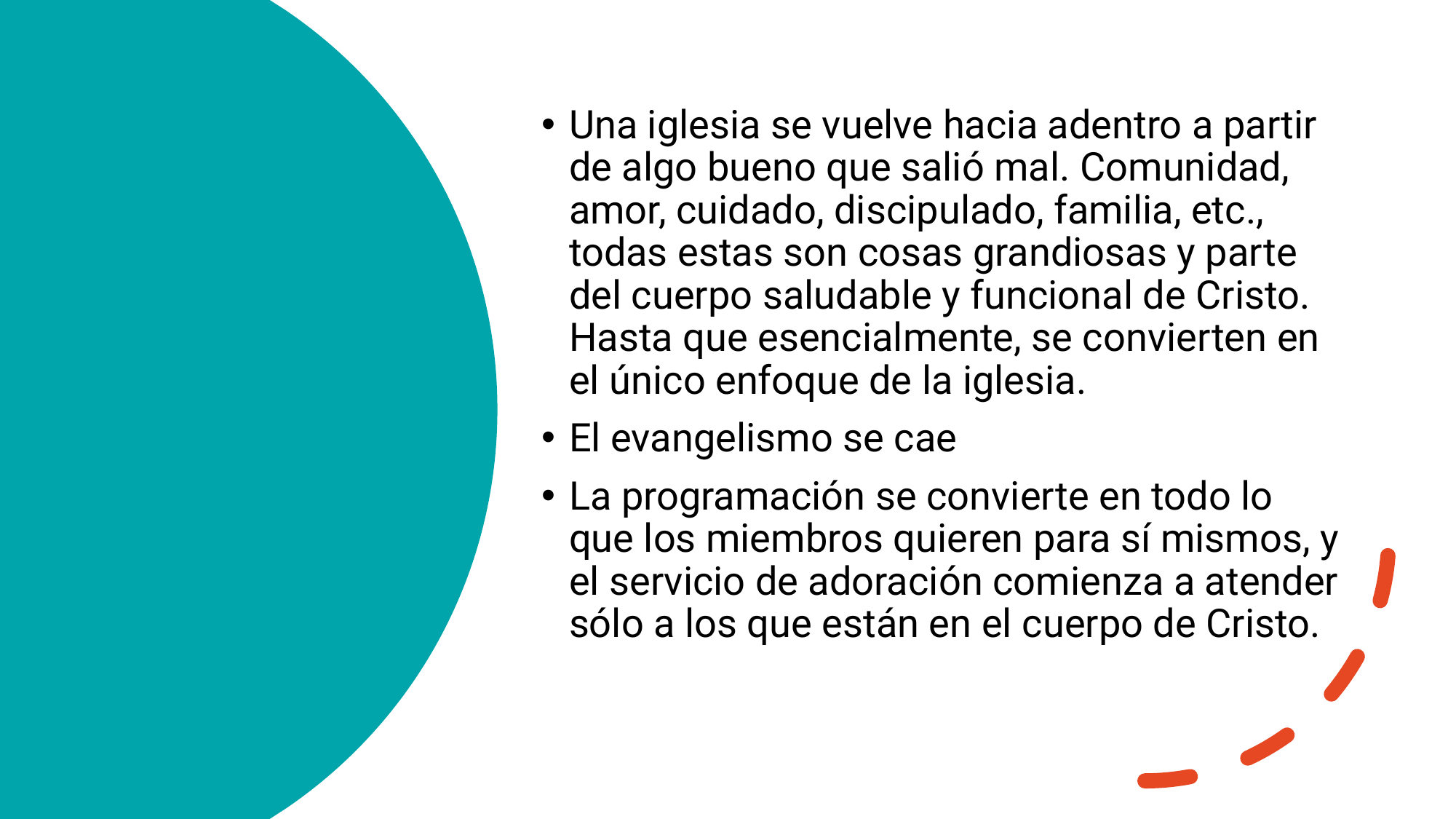

Una iglesia se vuelve hacia adentro a partir de algo bueno que salió mal. Comunidad, amor, cuidado, discipulado, familia, etc., todas estas son cosas grandiosas y parte del cuerpo saludable y funcional de Cristo. Hasta que esencialmente, se convierten en el único enfoque de la iglesia.
El evangelismo se cae
La programación se convierte en todo lo que los miembros quieren para sí mismos, y el servicio de adoración comienza a atender sólo a los que están en el cuerpo de Cristo.